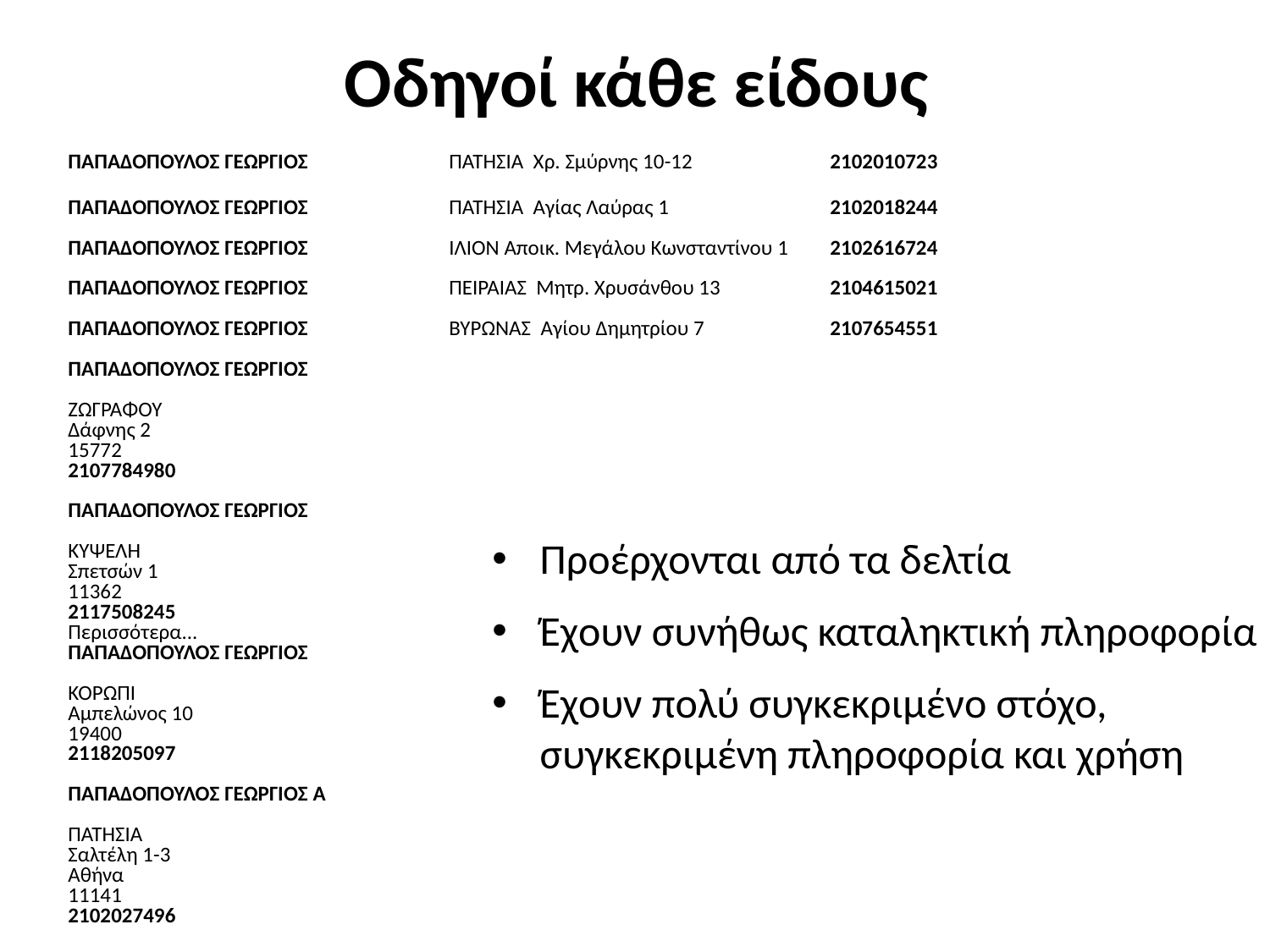

# Οδηγοί κάθε είδους
ΠΑΠΑΔΟΠΟΥΛΟΣ ΓΕΩΡΓΙΟΣ  		ΠΑΤΗΣΙΑ  Χρ. Σμύρνης 10-12		2102010723
ΠΑΠΑΔΟΠΟΥΛΟΣ ΓΕΩΡΓΙΟΣ  		ΠΑΤΗΣΙΑ  Αγίας Λαύρας 1		2102018244
ΠΑΠΑΔΟΠΟΥΛΟΣ ΓΕΩΡΓΙΟΣ  		ΙΛΙΟΝ Αποικ. Μεγάλου Κωνσταντίνου 1	2102616724
ΠΑΠΑΔΟΠΟΥΛΟΣ ΓΕΩΡΓΙΟΣ  		ΠΕΙΡΑΙΑΣ  Μητρ. Χρυσάνθου 13	2104615021
ΠΑΠΑΔΟΠΟΥΛΟΣ ΓΕΩΡΓΙΟΣ  		ΒΥΡΩΝΑΣ  Αγίου Δημητρίου 7	2107654551
ΠΑΠΑΔΟΠΟΥΛΟΣ ΓΕΩΡΓΙΟΣ 
ΖΩΓΡΑΦΟΥ
Δάφνης 2
15772
2107784980
ΠΑΠΑΔΟΠΟΥΛΟΣ ΓΕΩΡΓΙΟΣ 
ΚΥΨΕΛΗ
Σπετσών 1
11362
2117508245
Περισσότερα...
ΠΑΠΑΔΟΠΟΥΛΟΣ ΓΕΩΡΓΙΟΣ 
ΚΟΡΩΠΙ
Αμπελώνος 10
19400
2118205097
ΠΑΠΑΔΟΠΟΥΛΟΣ ΓΕΩΡΓΙΟΣ Α
ΠΑΤΗΣΙΑ
Σαλτέλη 1-3
Αθήνα
11141
2102027496

Προέρχονται από τα δελτία
Έχουν συνήθως καταληκτική πληροφορία
Έχουν πολύ συγκεκριμένο στόχο, συγκεκριμένη πληροφορία και χρήση